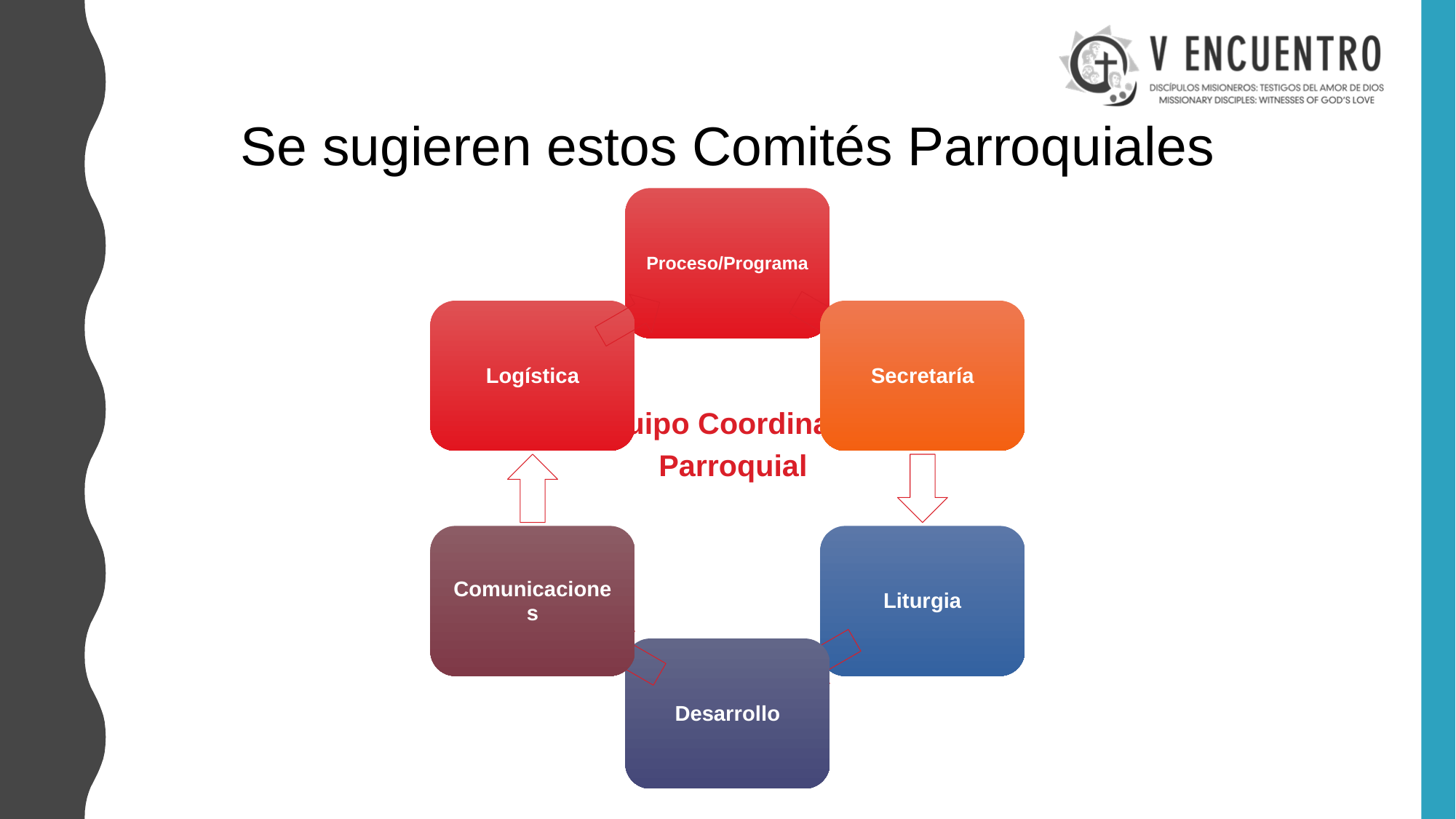

Se sugieren estos Comités Parroquiales
Proceso/Programa
Secretaría
Liturgia
Desarrollo
Comunicaciones
Logística
Equipo Coordinador
Parroquial